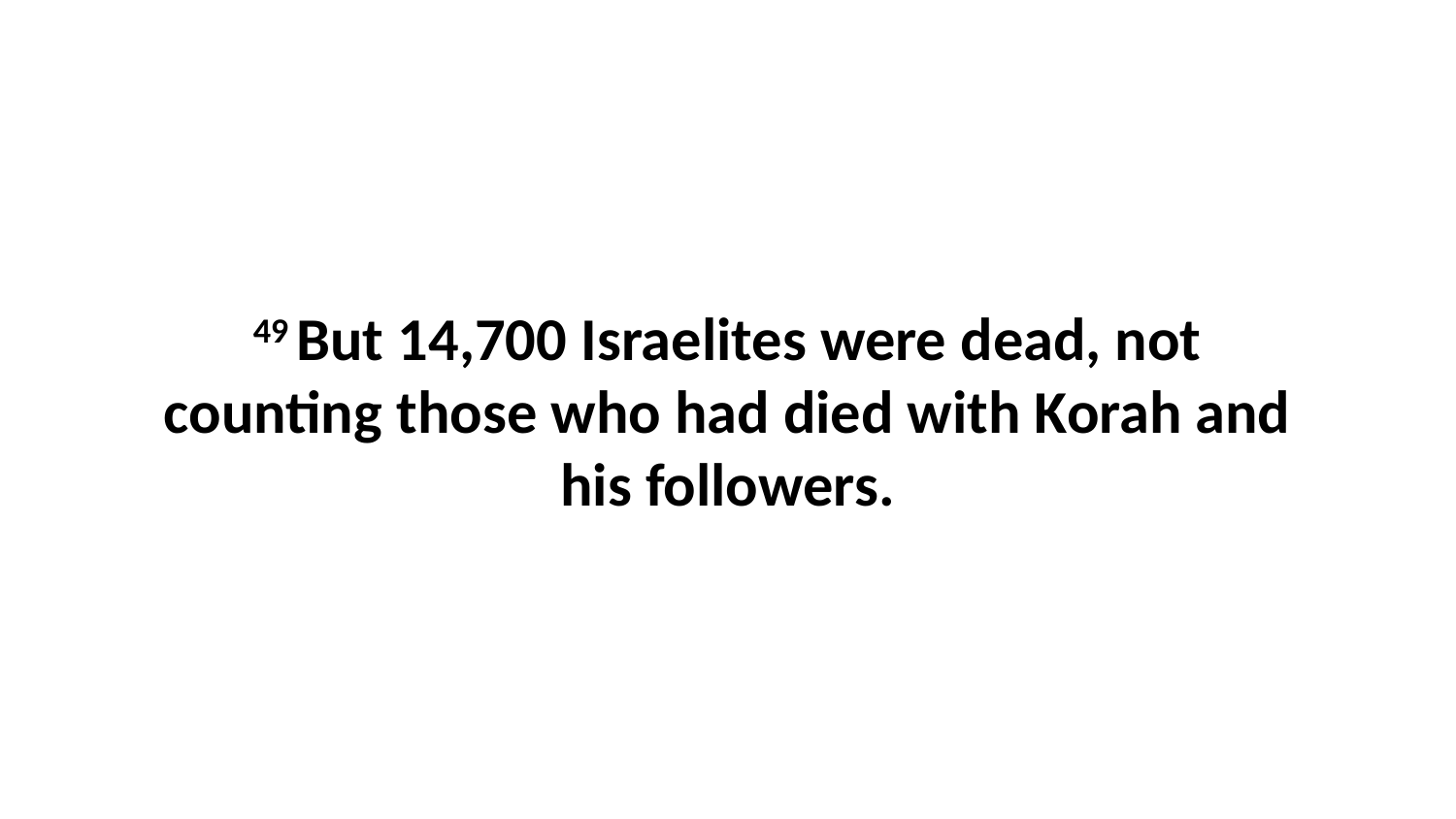

49 But 14,700 Israelites were dead, not counting those who had died with Korah and his followers.